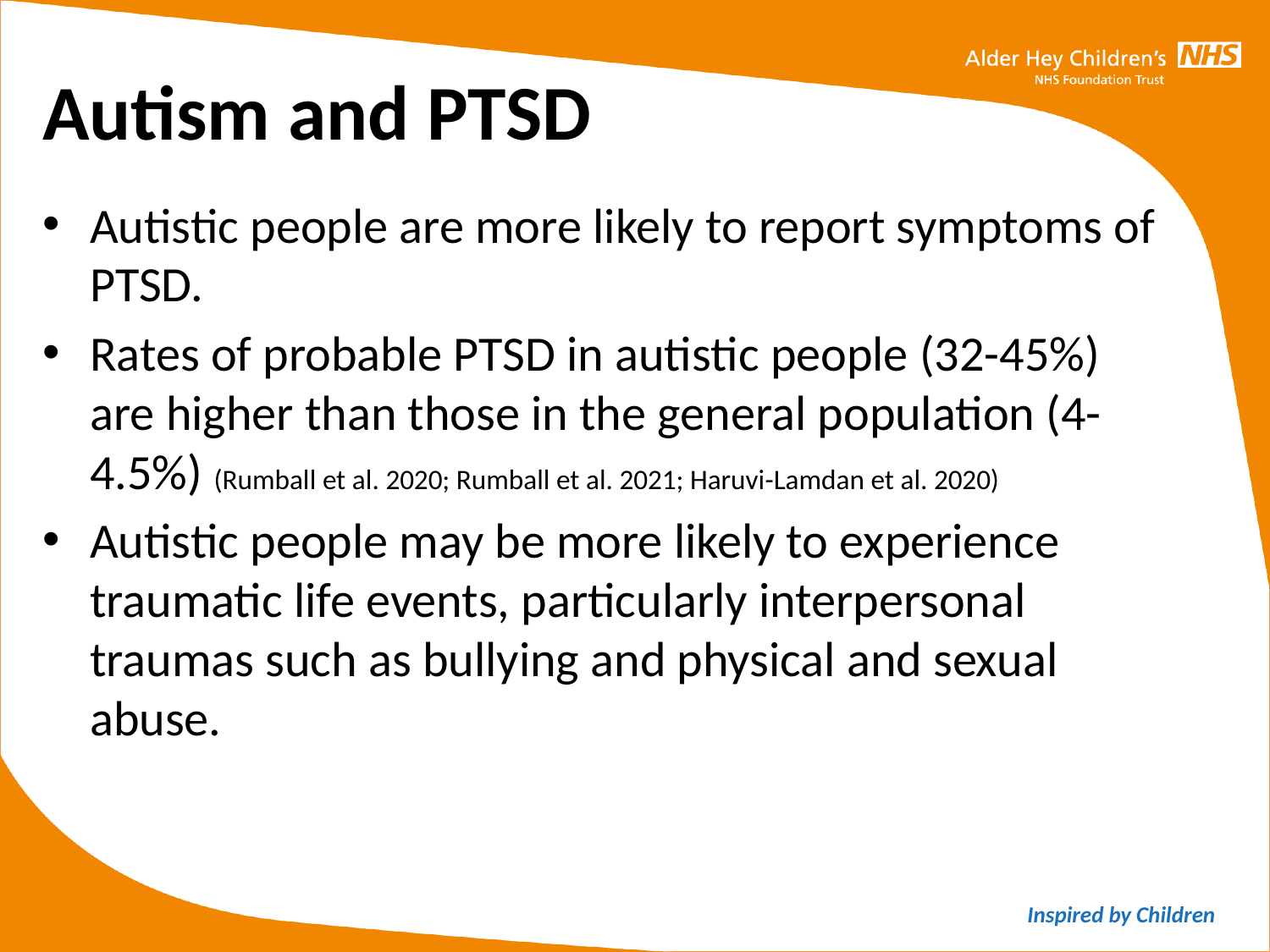

Autism and PTSD
Autistic people are more likely to report symptoms of PTSD.
Rates of probable PTSD in autistic people (32-45%) are higher than those in the general population (4-4.5%) (Rumball et al. 2020; Rumball et al. 2021; Haruvi-Lamdan et al. 2020)
Autistic people may be more likely to experience traumatic life events, particularly interpersonal traumas such as bullying and physical and sexual abuse.